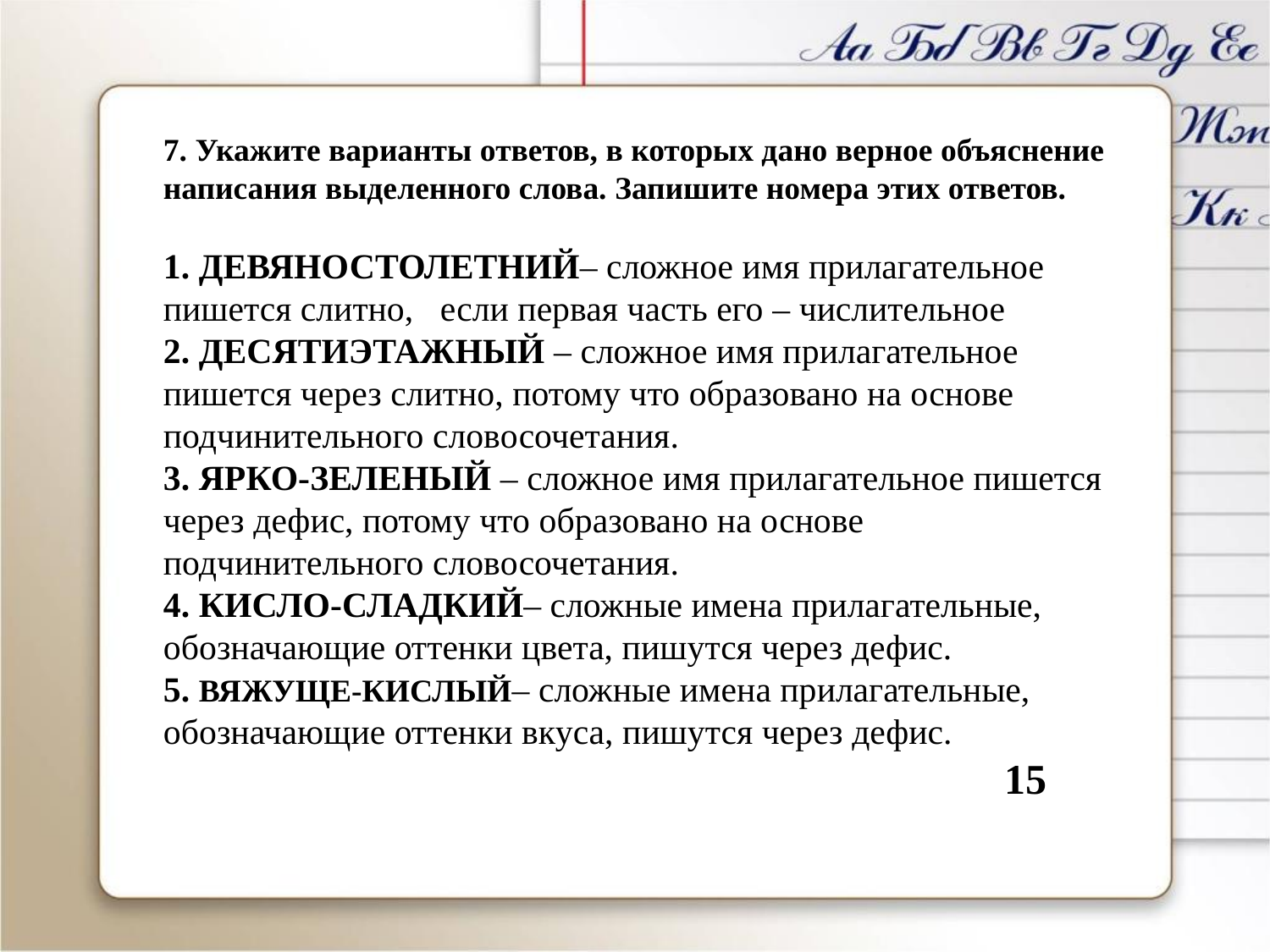

7. Укажите варианты ответов, в которых дано верное объяснение написания выделенного слова. Запишите номера этих ответов.

1. ДЕВЯНОСТОЛЕТНИЙ– сложное имя прилагательное пишется слитно,   если первая часть его – числительное
2. ДЕСЯТИЭТАЖНЫЙ – сложное имя прилагательное пишется через слитно, потому что образовано на основе подчинительного словосочетания.
3. ЯРКО-ЗЕЛЕНЫЙ – сложное имя прилагательное пишется через дефис, потому что образовано на основе подчинительного словосочетания.
4. КИСЛО-СЛАДКИЙ– сложные имена прилагательные, обозначающие оттенки цвета, пишутся через дефис.
5. ВЯЖУЩЕ-КИСЛЫЙ– сложные имена прилагательные, обозначающие оттенки вкуса, пишутся через дефис.

15